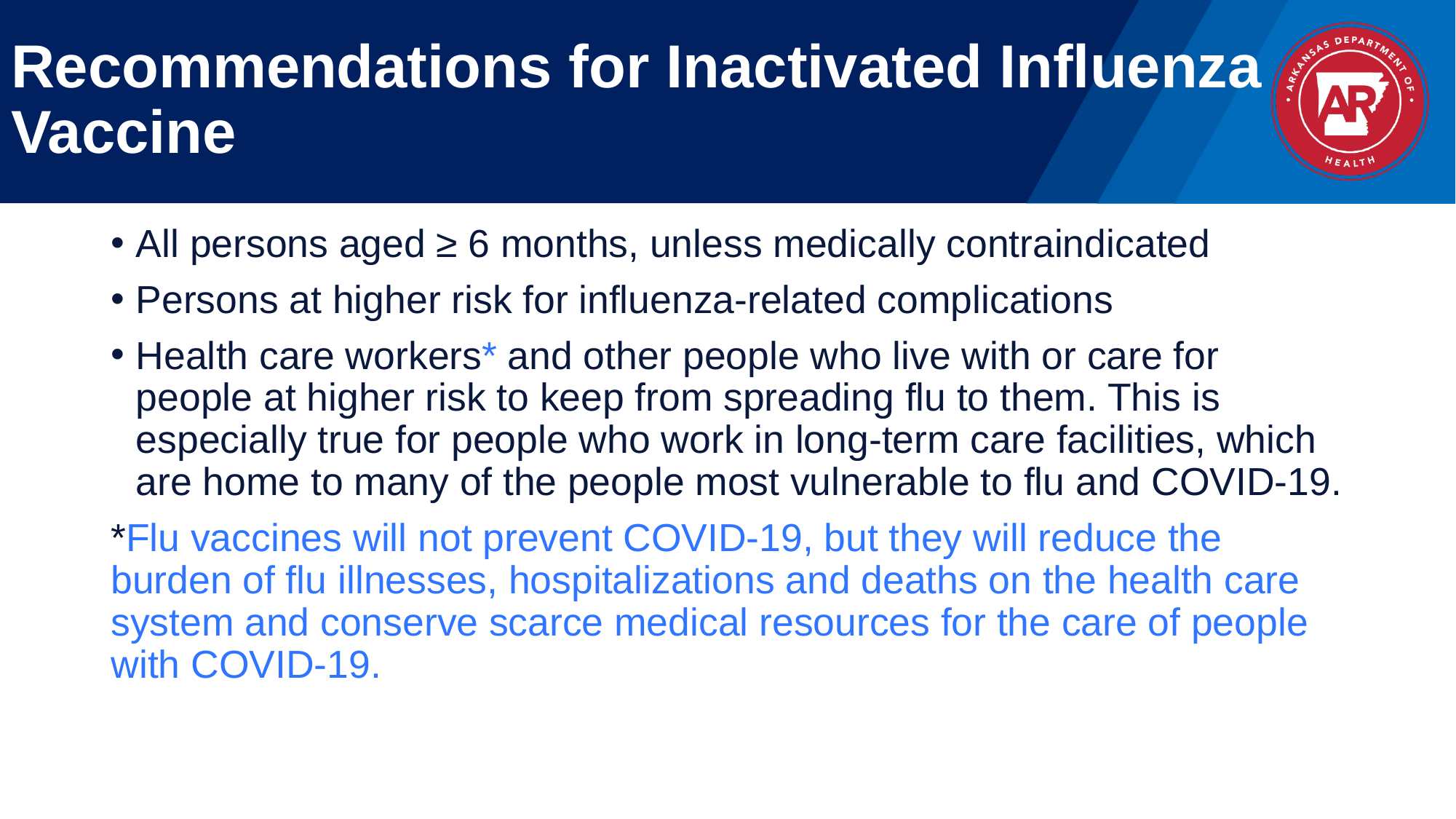

# Recommendations for Inactivated Influenza Vaccine
All persons aged ≥ 6 months, unless medically contraindicated
Persons at higher risk for influenza-related complications
Health care workers* and other people who live with or care for people at higher risk to keep from spreading flu to them. This is especially true for people who work in long-term care facilities, which are home to many of the people most vulnerable to flu and COVID-19.
*Flu vaccines will not prevent COVID-19, but they will reduce the burden of flu illnesses, hospitalizations and deaths on the health care system and conserve scarce medical resources for the care of people with COVID-19.